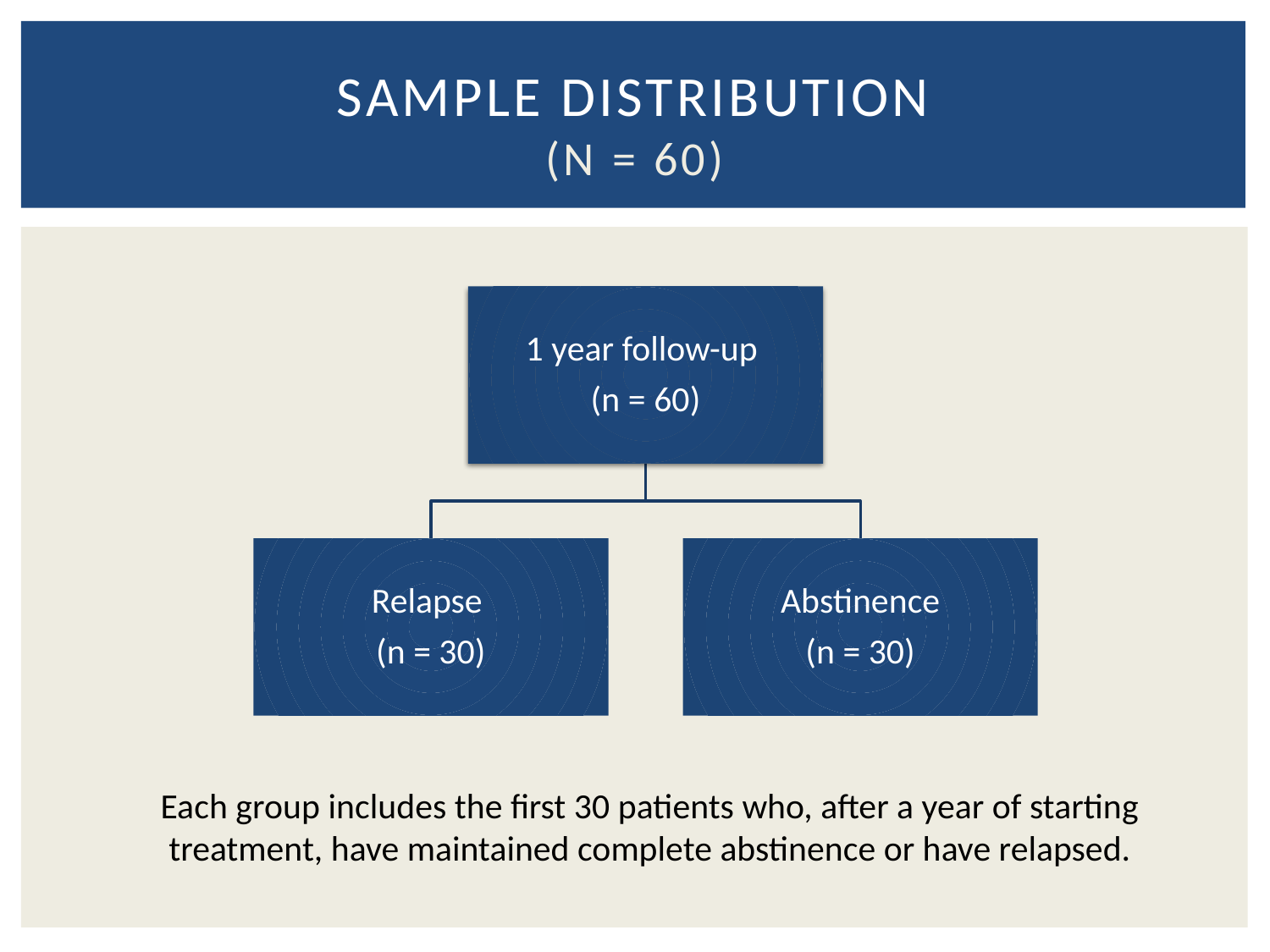

# SAMPLE DISTRIBUTION (n = 60)
1 year follow-up
(n = 60)
Relapse
(n = 30)
Abstinence
(n = 30)
Each group includes the first 30 patients who, after a year of starting treatment, have maintained complete abstinence or have relapsed.